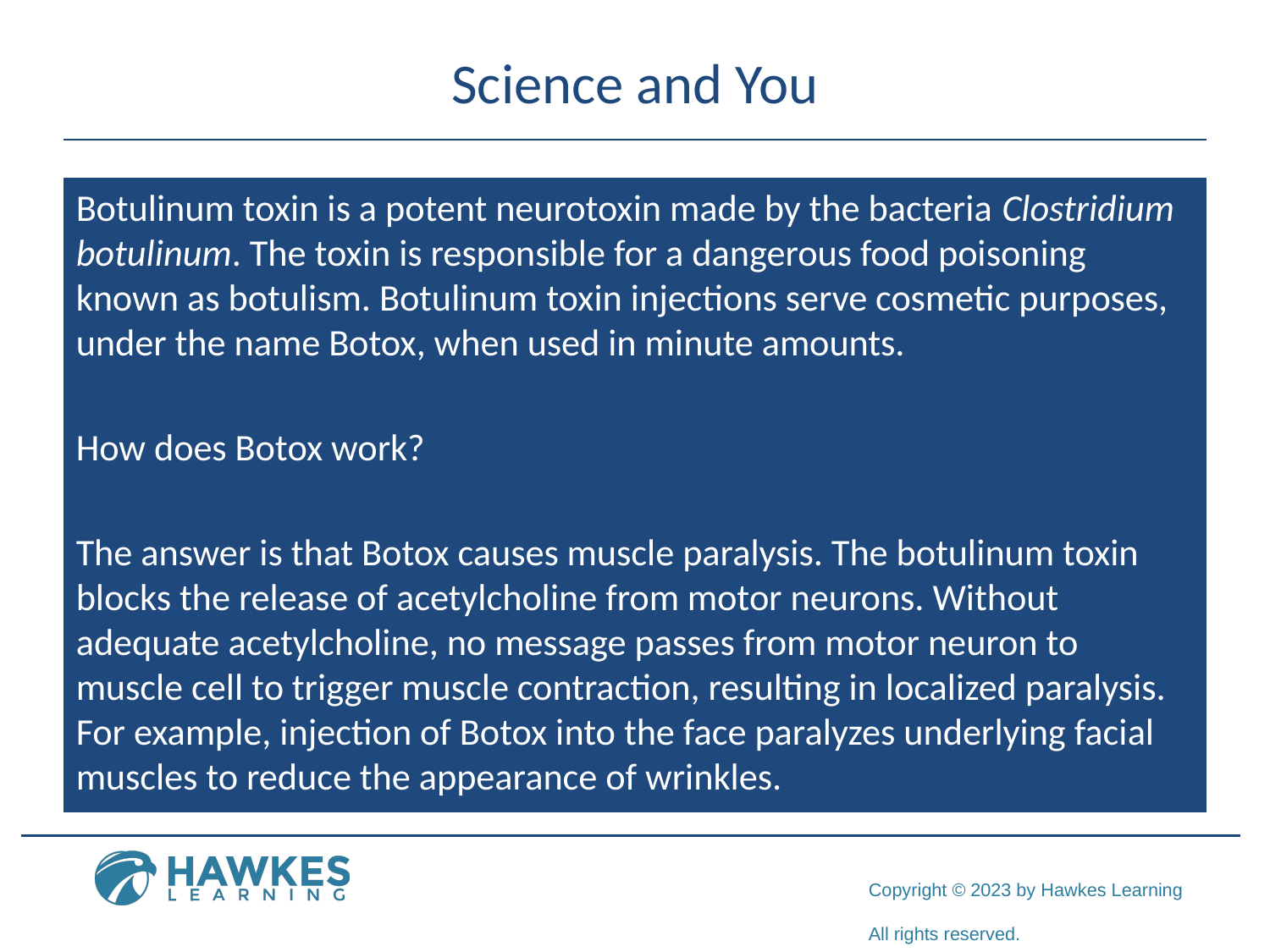

# Science and You
Botulinum toxin is a potent neurotoxin made by the bacteria Clostridium botulinum. The toxin is responsible for a dangerous food poisoning known as botulism. Botulinum toxin injections serve cosmetic purposes, under the name Botox, when used in minute amounts.

How does Botox work?

The answer is that Botox causes muscle paralysis. The botulinum toxin blocks the release of acetylcholine from motor neurons. Without adequate acetylcholine, no message passes from motor neuron to muscle cell to trigger muscle contraction, resulting in localized paralysis. For example, injection of Botox into the face paralyzes underlying facial muscles to reduce the appearance of wrinkles.